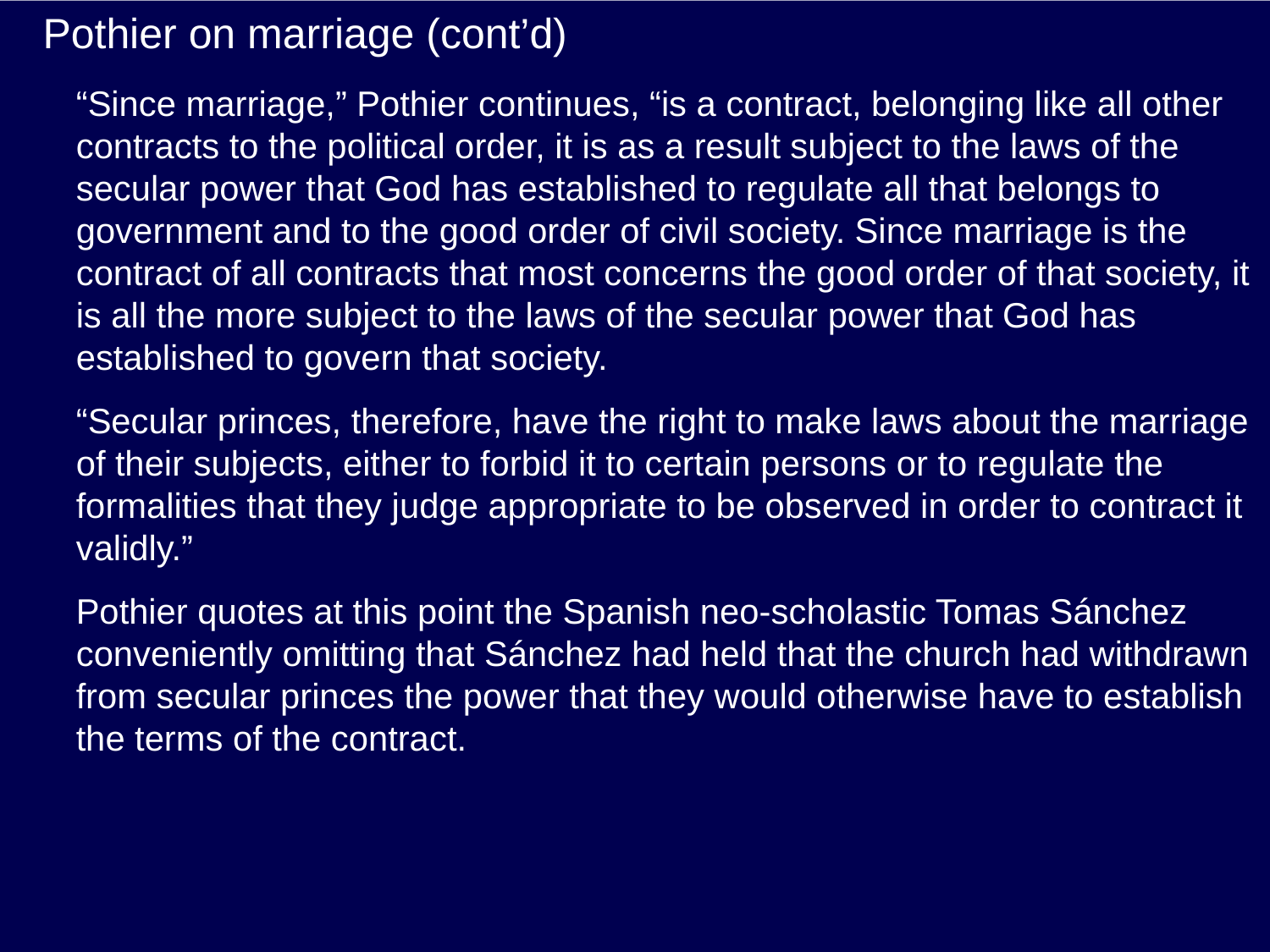

# Pothier on marriage (cont’d)

“Since marriage,” Pothier continues, “is a contract, belonging like all other contracts to the political order, it is as a result subject to the laws of the secular power that God has established to regulate all that belongs to government and to the good order of civil society. Since marriage is the contract of all contracts that most concerns the good order of that society, it is all the more subject to the laws of the secular power that God has established to govern that society.

“Secular princes, therefore, have the right to make laws about the marriage of their subjects, either to forbid it to certain persons or to regulate the formalities that they judge appropriate to be observed in order to contract it validly.”

Pothier quotes at this point the Spanish neo-scholastic Tomas Sánchez conveniently omitting that Sánchez had held that the church had withdrawn from secular princes the power that they would otherwise have to establish the terms of the contract.